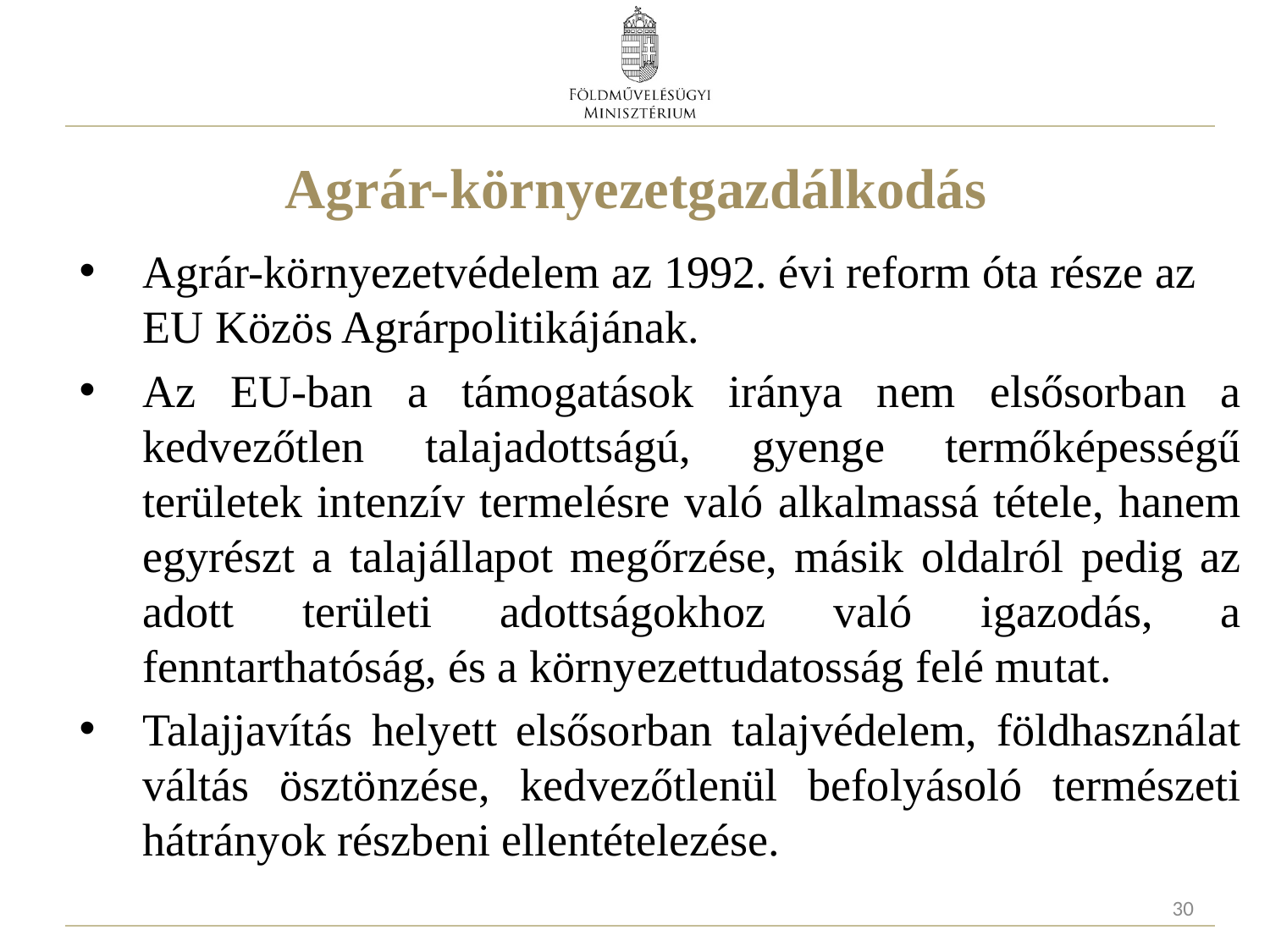

# Agrár-környezetgazdálkodás
Agrár-környezetvédelem az 1992. évi reform óta része az EU Közös Agrárpolitikájának.
Az EU-ban a támogatások iránya nem elsősorban a kedvezőtlen talajadottságú, gyenge termőképességű területek intenzív termelésre való alkalmassá tétele, hanem egyrészt a talajállapot megőrzése, másik oldalról pedig az adott területi adottságokhoz való igazodás, a fenntarthatóság, és a környezettudatosság felé mutat.
Talajjavítás helyett elsősorban talajvédelem, földhasználat váltás ösztönzése, kedvezőtlenül befolyásoló természeti hátrányok részbeni ellentételezése.
30